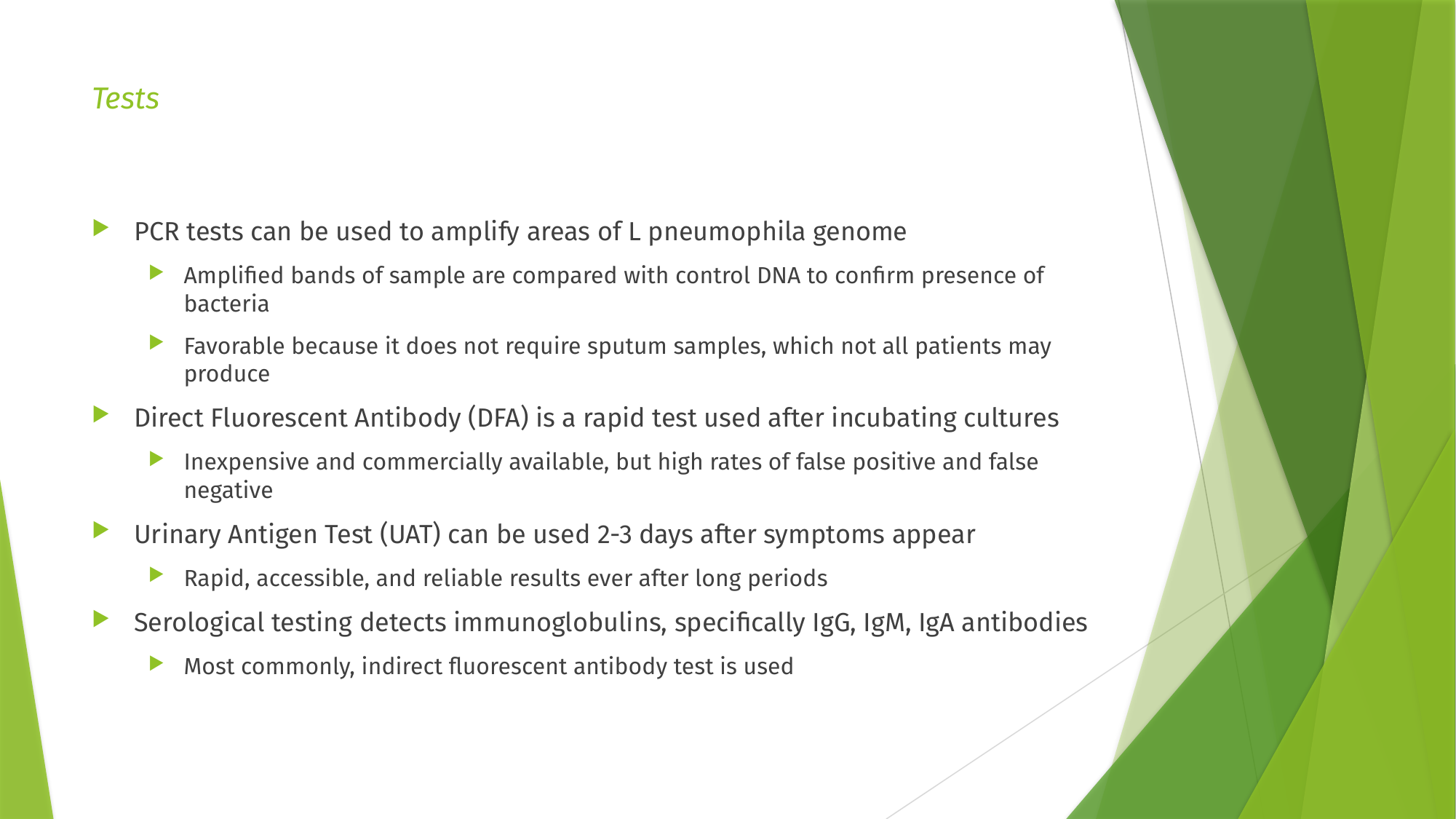

# Tests
PCR tests can be used to amplify areas of L pneumophila genome
Amplified bands of sample are compared with control DNA to confirm presence of bacteria
Favorable because it does not require sputum samples, which not all patients may produce
Direct Fluorescent Antibody (DFA) is a rapid test used after incubating cultures
Inexpensive and commercially available, but high rates of false positive and false negative
Urinary Antigen Test (UAT) can be used 2-3 days after symptoms appear
Rapid, accessible, and reliable results ever after long periods
Serological testing detects immunoglobulins, specifically IgG, IgM, IgA antibodies
Most commonly, indirect fluorescent antibody test is used